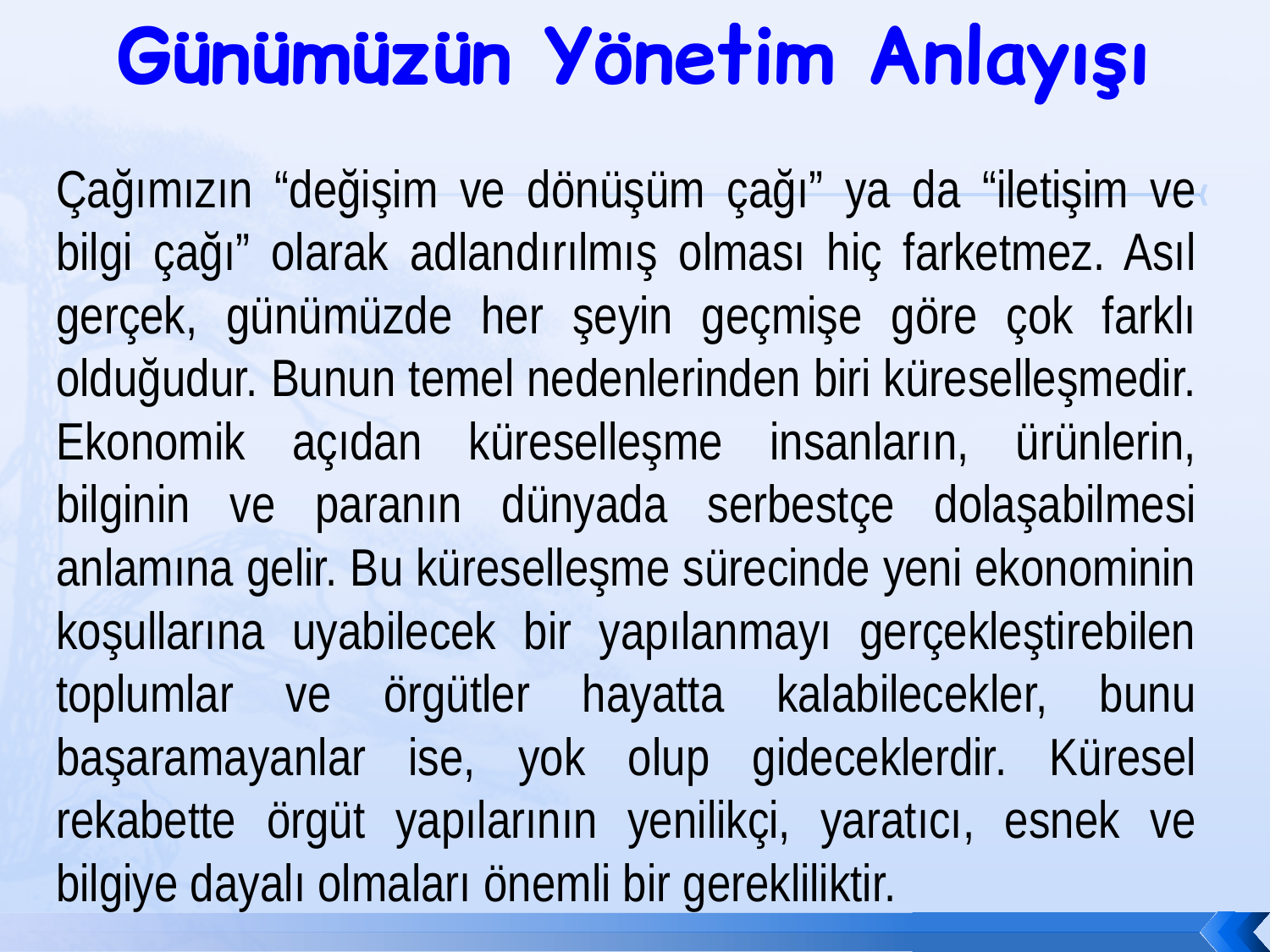

# Günümüzün Yönetim Anlayışı
		Çağımızın “değişim ve dönüşüm çağı” ya da “iletişim ve bilgi çağı” olarak adlandırılmış olması hiç farketmez. Asıl gerçek, günümüzde her şeyin geçmişe göre çok farklı olduğudur. Bunun temel nedenlerinden biri küreselleşmedir. Ekonomik açıdan küreselleşme insanların, ürünlerin, bilginin ve paranın dünyada serbestçe dolaşabilmesi anlamına gelir. Bu küreselleşme sürecinde yeni ekonominin koşullarına uyabilecek bir yapılanmayı gerçekleştirebilen toplumlar ve örgütler hayatta kalabilecekler, bunu başaramayanlar ise, yok olup gideceklerdir. Küresel rekabette örgüt yapılarının yenilikçi, yaratıcı, esnek ve bilgiye dayalı olmaları önemli bir gerekliliktir.